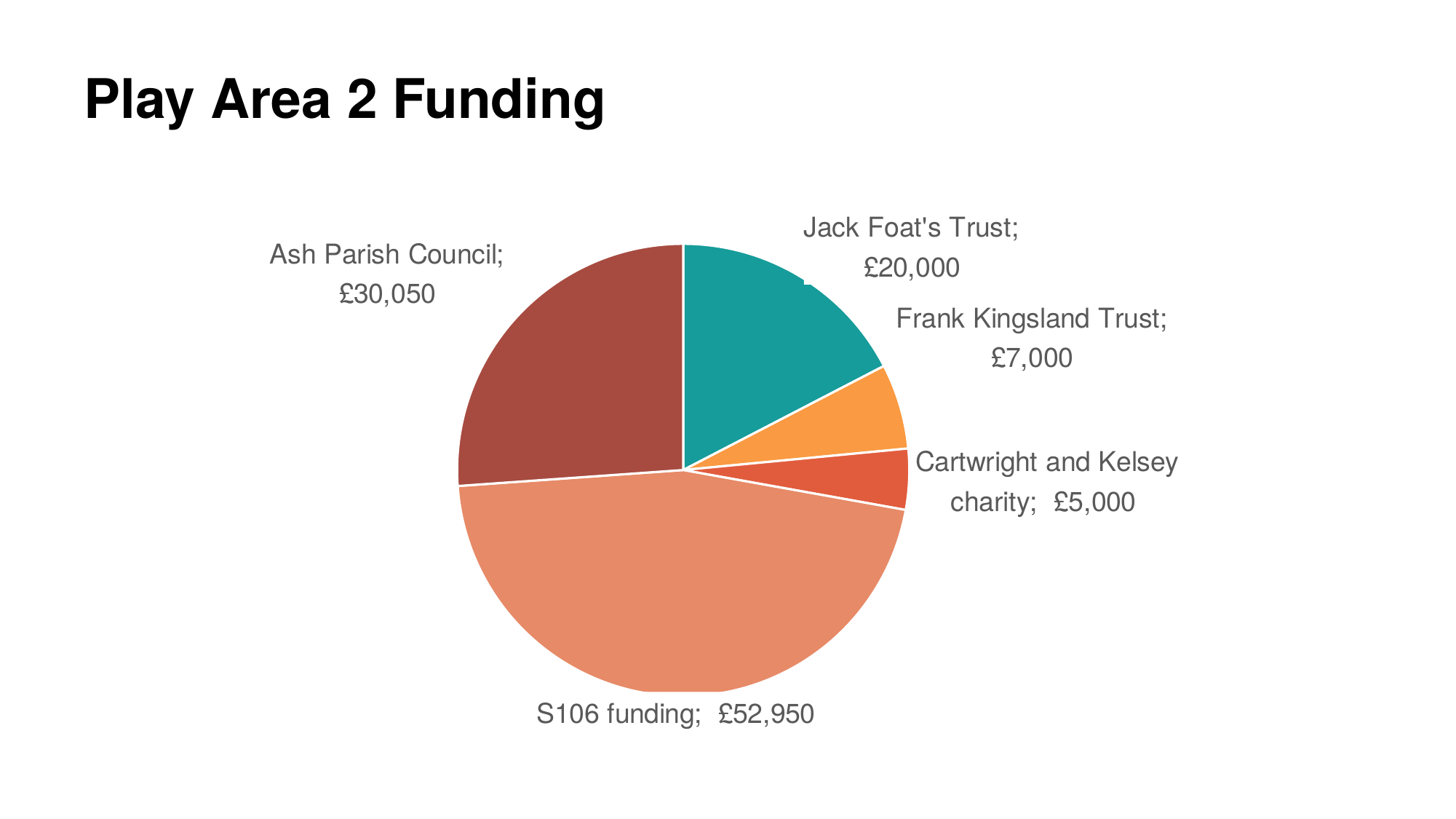

# Play Area 2 Funding

### Chart

| Category |  |
|---|---|
| Jack Foat's Trust | 20000.0 |
| Frank Kingsland Trust | 7000.0 |
| Cartwright and Kelsey charity | 5000.0 |
| S106 funding | 52950.0 |
| Ash Parish Council | 30050.0 |